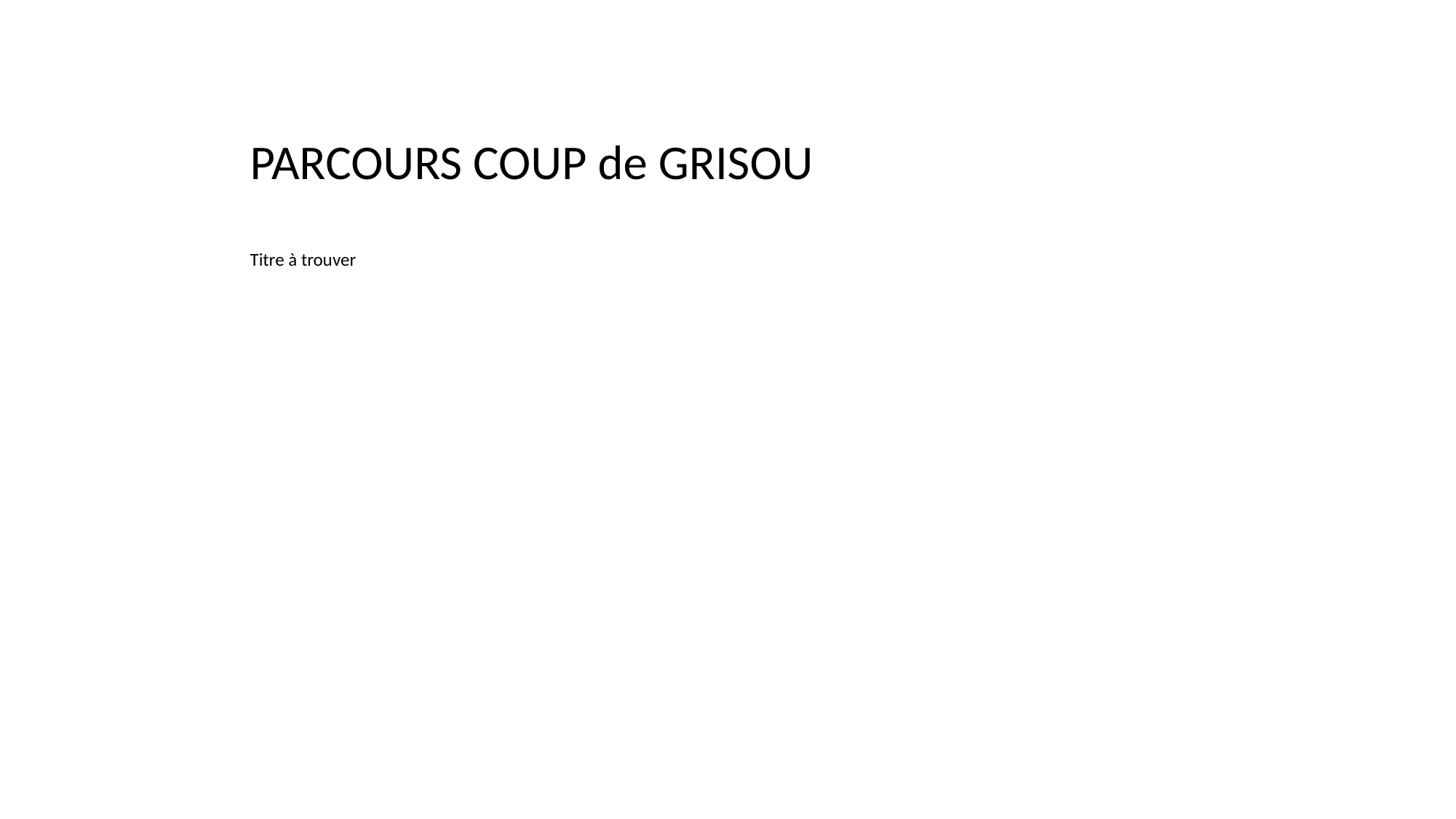

PARCOURS COUP de GRISOU

Titre à trouver